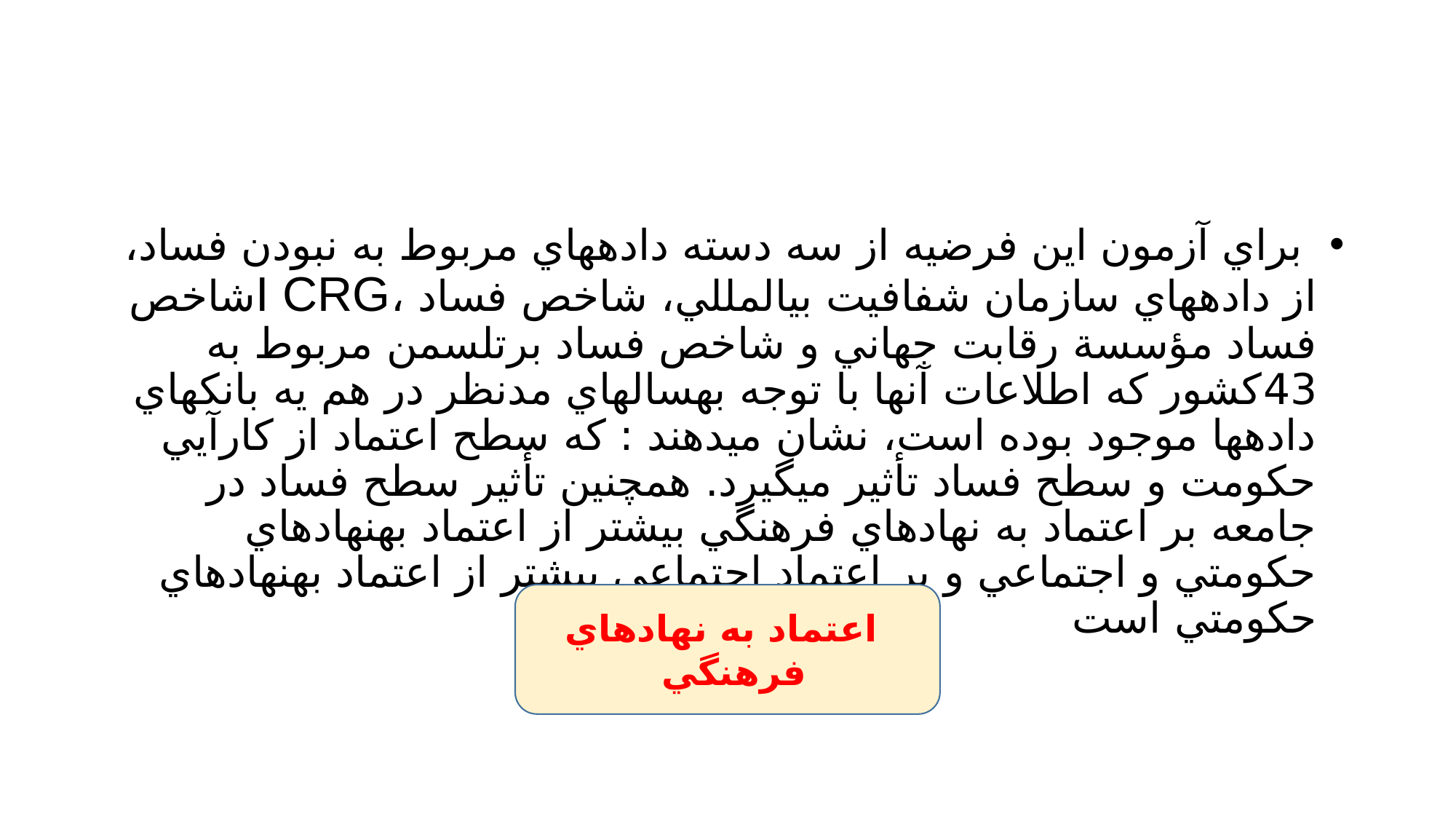

#
 براي آزمون اين فرضيه از سه دسته دادههاي مربوط به نبودن فساد، از دادههاي سازمان شفافيت بيالمللي، شاخص فساد ،I CRGشاخص فساد مؤسسة رقابت جهاني و شاخص فساد برتلسمن مربوط به 43كشور كه اطلاعات آنها با توجه بهسالهاي مدنظر در هم يه بانكهاي دادهها موجود بوده است، نشان ميدهند : كه سطح اعتماد از كارآيي حكومت و سطح فساد تأثير ميگيرد. همچنين تأثير سطح فساد در جامعه بر اعتماد به نهادهاي فرهنگي بيشتر از اعتماد بهنهادهاي حكومتي و اجتماعي و بر اعتماد اجتماعي بيشتر از اعتماد بهنهادهاي حكومتي است
 اعتماد به نهادهاي فرهنگي